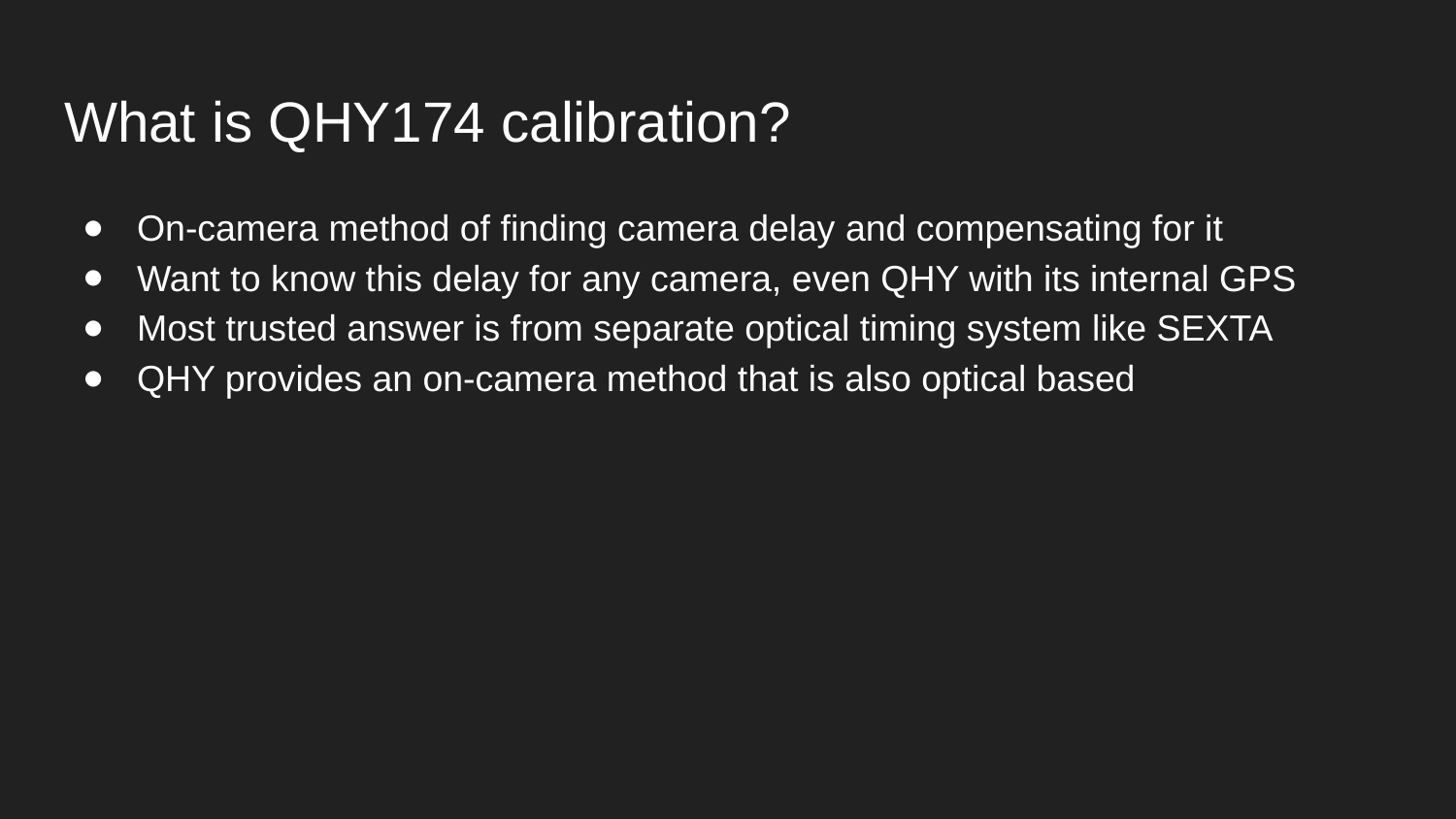

# What is QHY174 calibration?
On-camera method of finding camera delay and compensating for it
Want to know this delay for any camera, even QHY with its internal GPS
Most trusted answer is from separate optical timing system like SEXTA
QHY provides an on-camera method that is also optical based